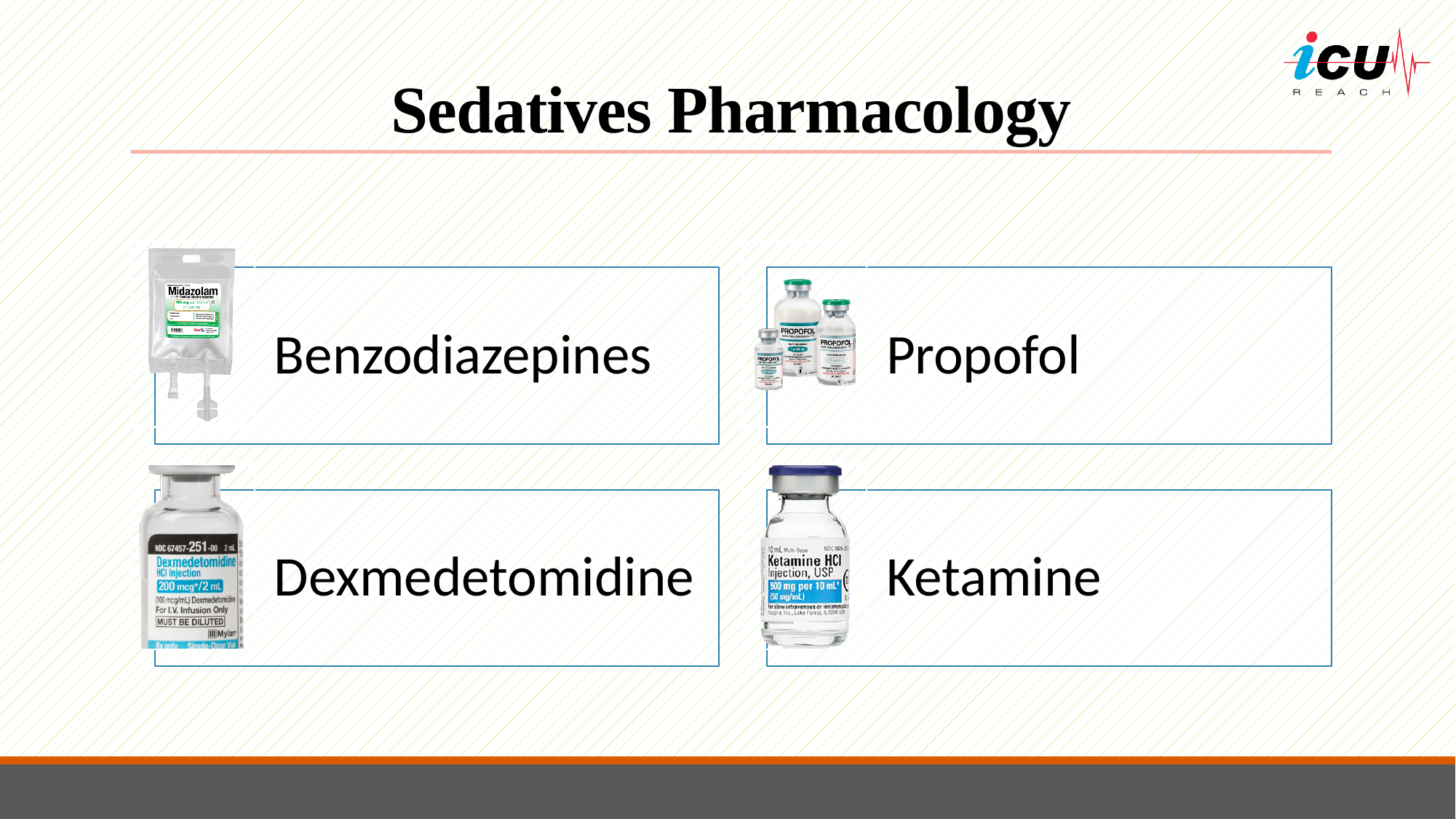

# Sedatives Pharmacology
Benzodiazepines
Propofol
Dexmedetomidine
Ketamine